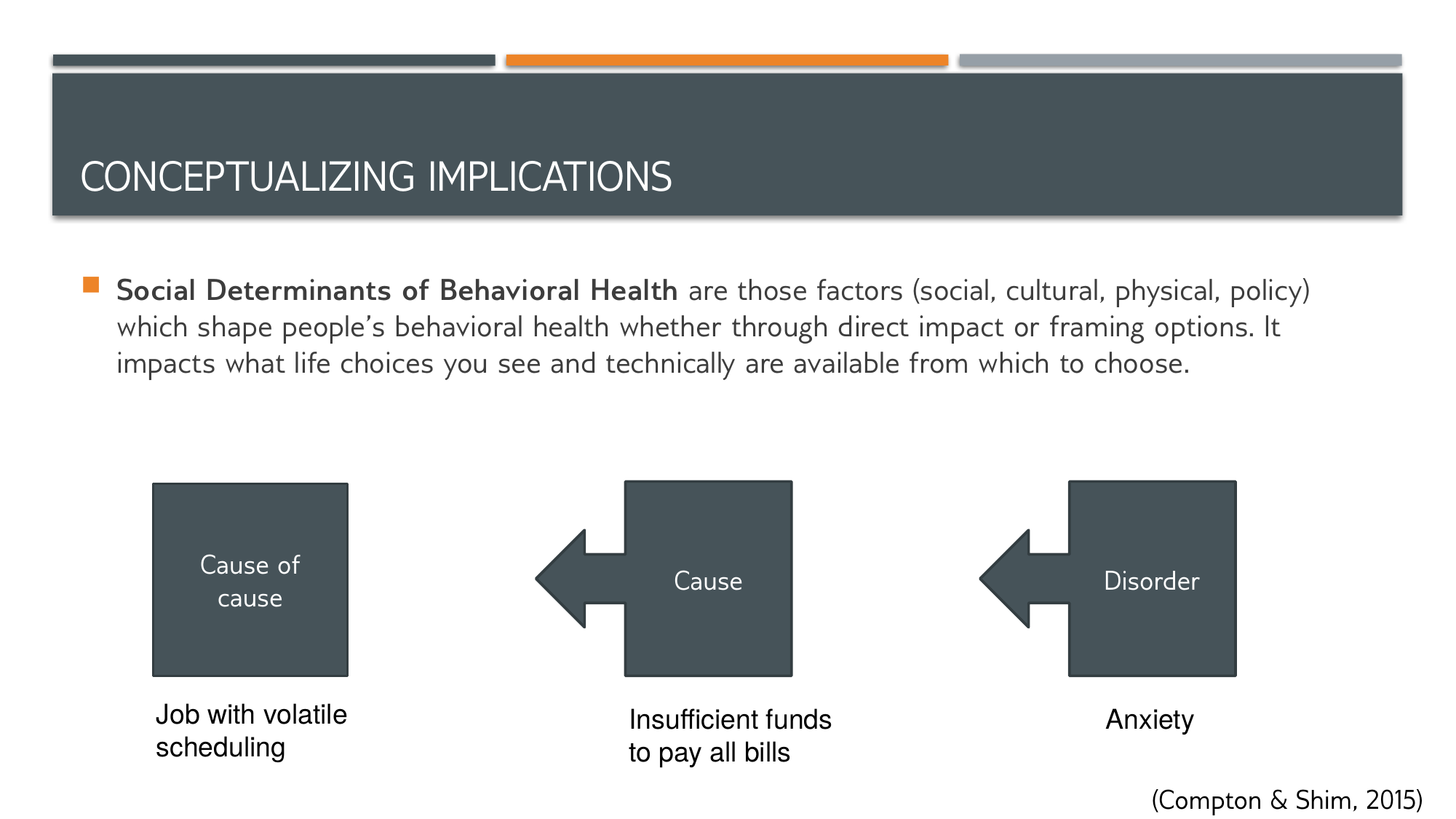

# Conceptualizing implications
Social Determinants of Behavioral Health are those factors (social, cultural, physical, policy) which shape people’s behavioral health whether through direct impact or framing options. It impacts what life choices you see and technically are available from which to choose.
Cause
Disorder
Cause of cause
Job with volatile scheduling
Insufficient funds to pay all bills
Anxiety
(Compton & Shim, 2015)